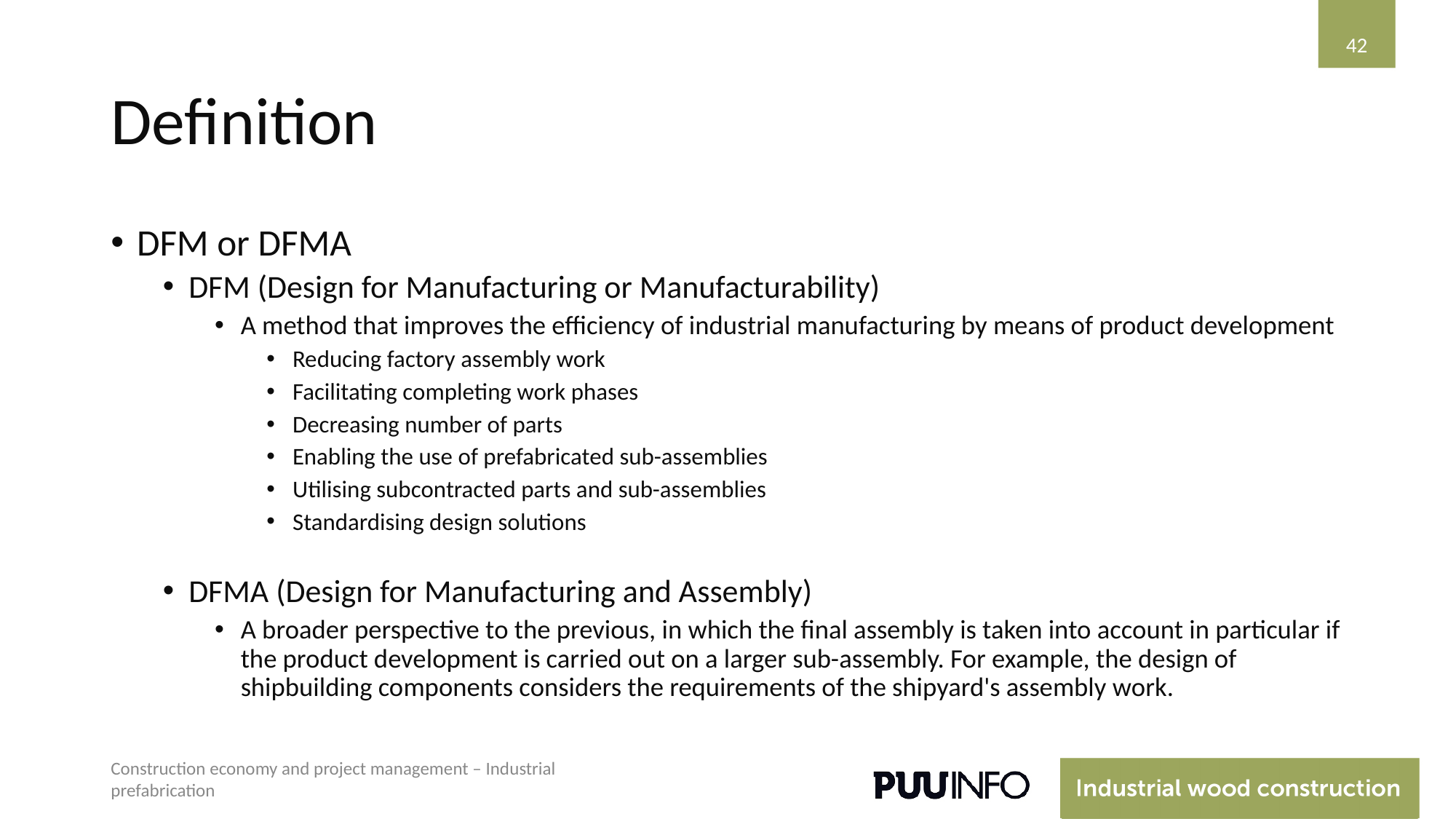

42
# Definition
DFM or DFMA
DFM (Design for Manufacturing or Manufacturability)
A method that improves the efficiency of industrial manufacturing by means of product development
Reducing factory assembly work
Facilitating completing work phases
Decreasing number of parts
Enabling the use of prefabricated sub-assemblies
Utilising subcontracted parts and sub-assemblies
Standardising design solutions

DFMA (Design for Manufacturing and Assembly)
A broader perspective to the previous, in which the final assembly is taken into account in particular if the product development is carried out on a larger sub-assembly. For example, the design of shipbuilding components considers the requirements of the shipyard's assembly work.
Construction economy and project management – Industrial prefabrication